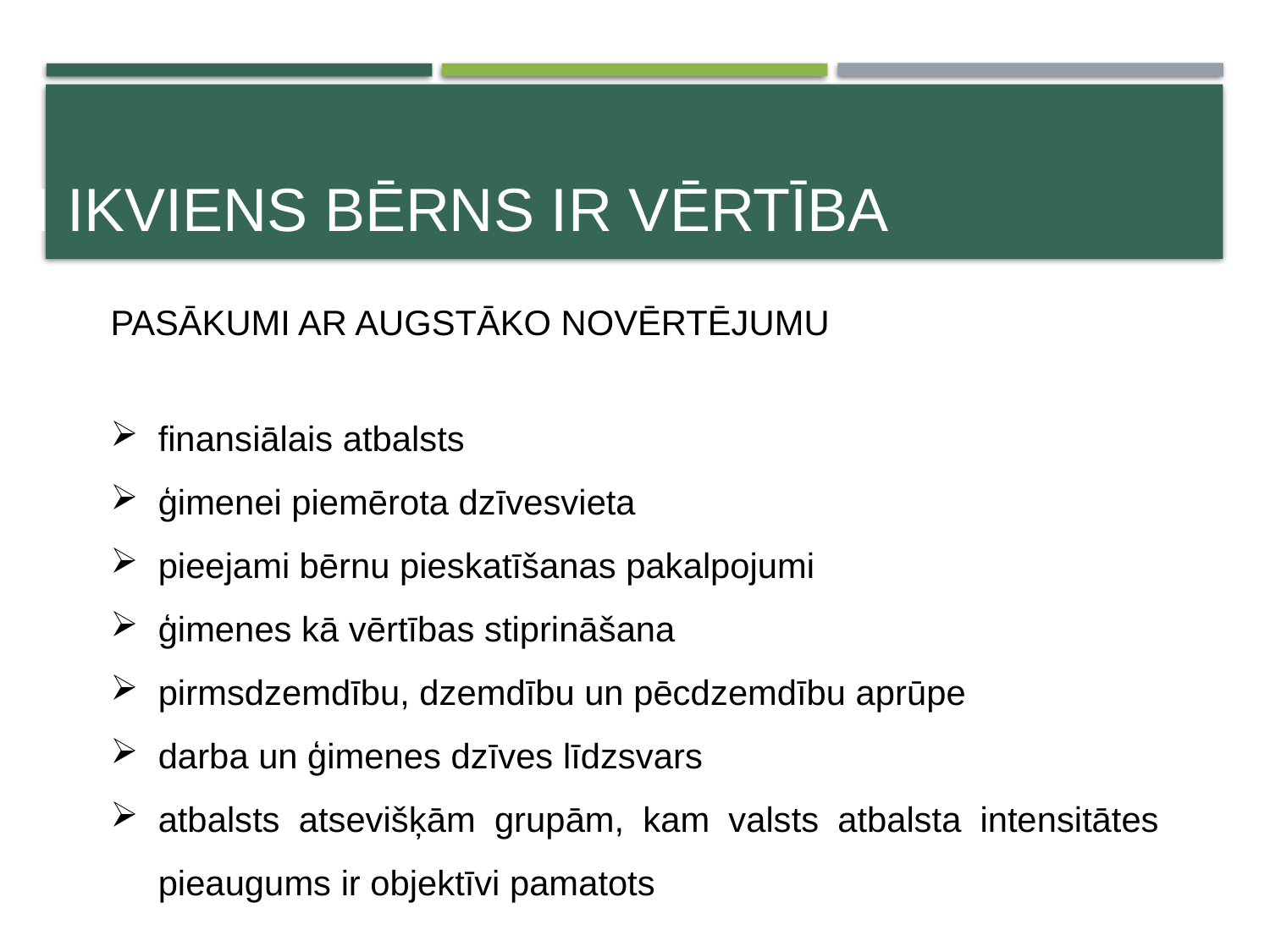

# I IKVIENS BĒRNS IR VĒRTĪBA
Pasākumi ar augstāko novērtējumu

finansiālais atbalsts
ģimenei piemērota dzīvesvieta
pieejami bērnu pieskatīšanas pakalpojumi
ģimenes kā vērtības stiprināšana
pirmsdzemdību, dzemdību un pēcdzemdību aprūpe
darba un ģimenes dzīves līdzsvars
atbalsts atsevišķām grupām, kam valsts atbalsta intensitātes pieaugums ir objektīvi pamatots